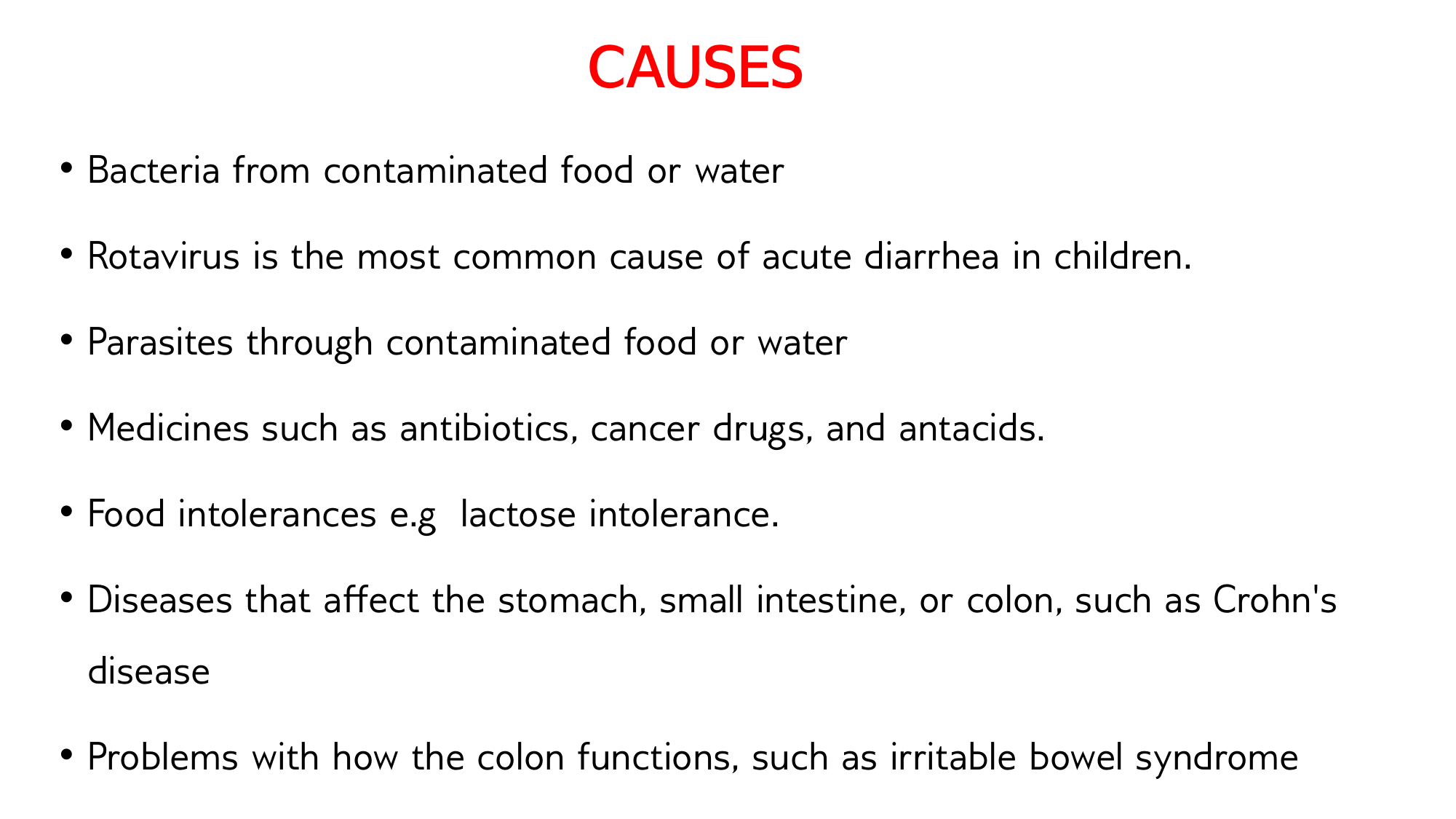

# CAUSES
Bacteria from contaminated food or water
Rotavirus is the most common cause of acute diarrhea in children.
Parasites through contaminated food or water
Medicines such as antibiotics, cancer drugs, and antacids.
Food intolerances e.g  lactose intolerance.
Diseases that affect the stomach, small intestine, or colon, such as Crohn's disease
Problems with how the colon functions, such as irritable bowel syndrome